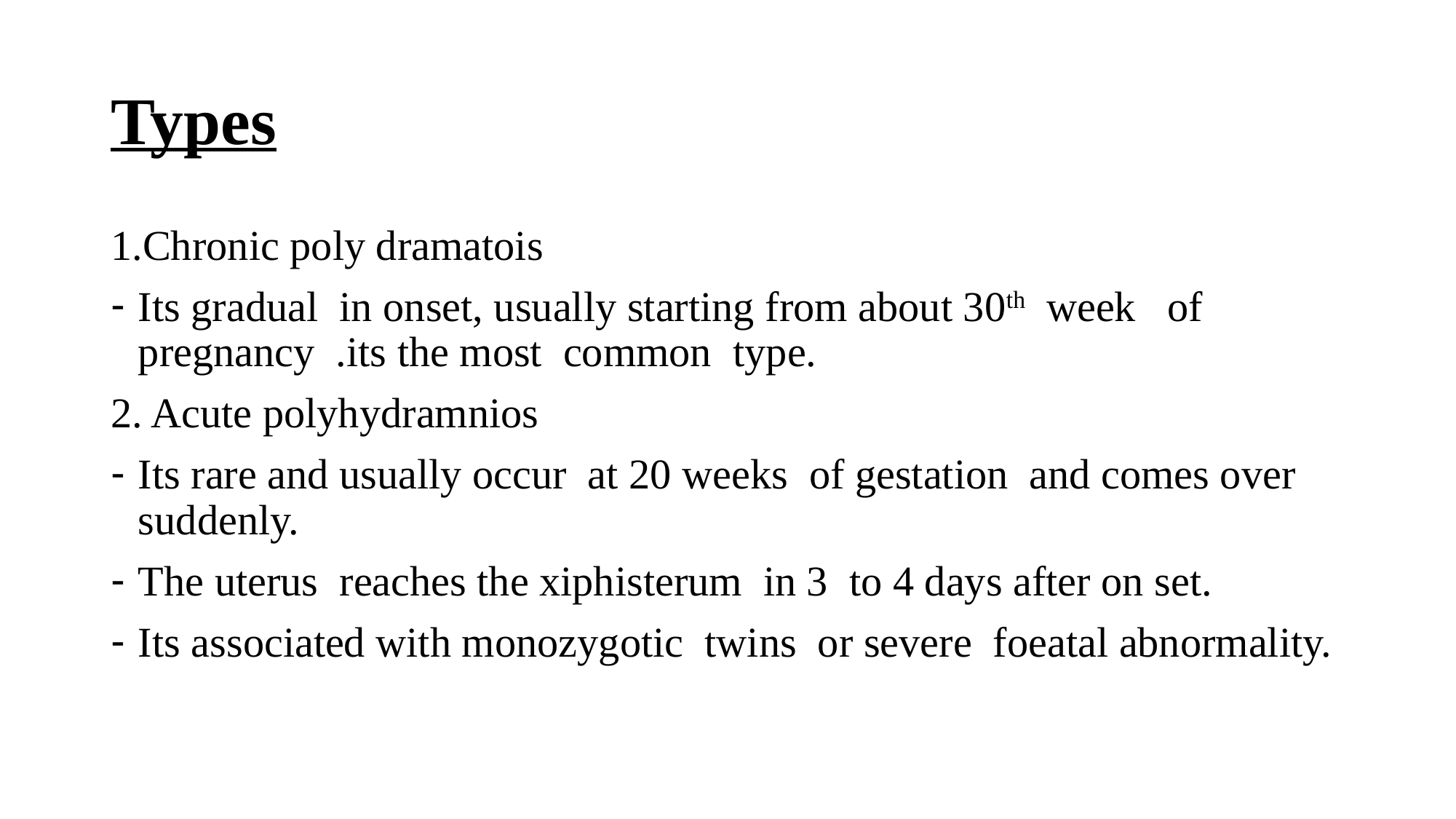

# Types
1.Chronic poly dramatois
Its gradual  in onset, usually starting from about 30th  week   of pregnancy  .its the most  common  type.
2. Acute polyhydramnios
Its rare and usually occur  at 20 weeks  of gestation  and comes over suddenly.
The uterus  reaches the xiphisterum  in 3  to 4 days after on set.
Its associated with monozygotic  twins  or severe  foeatal abnormality.